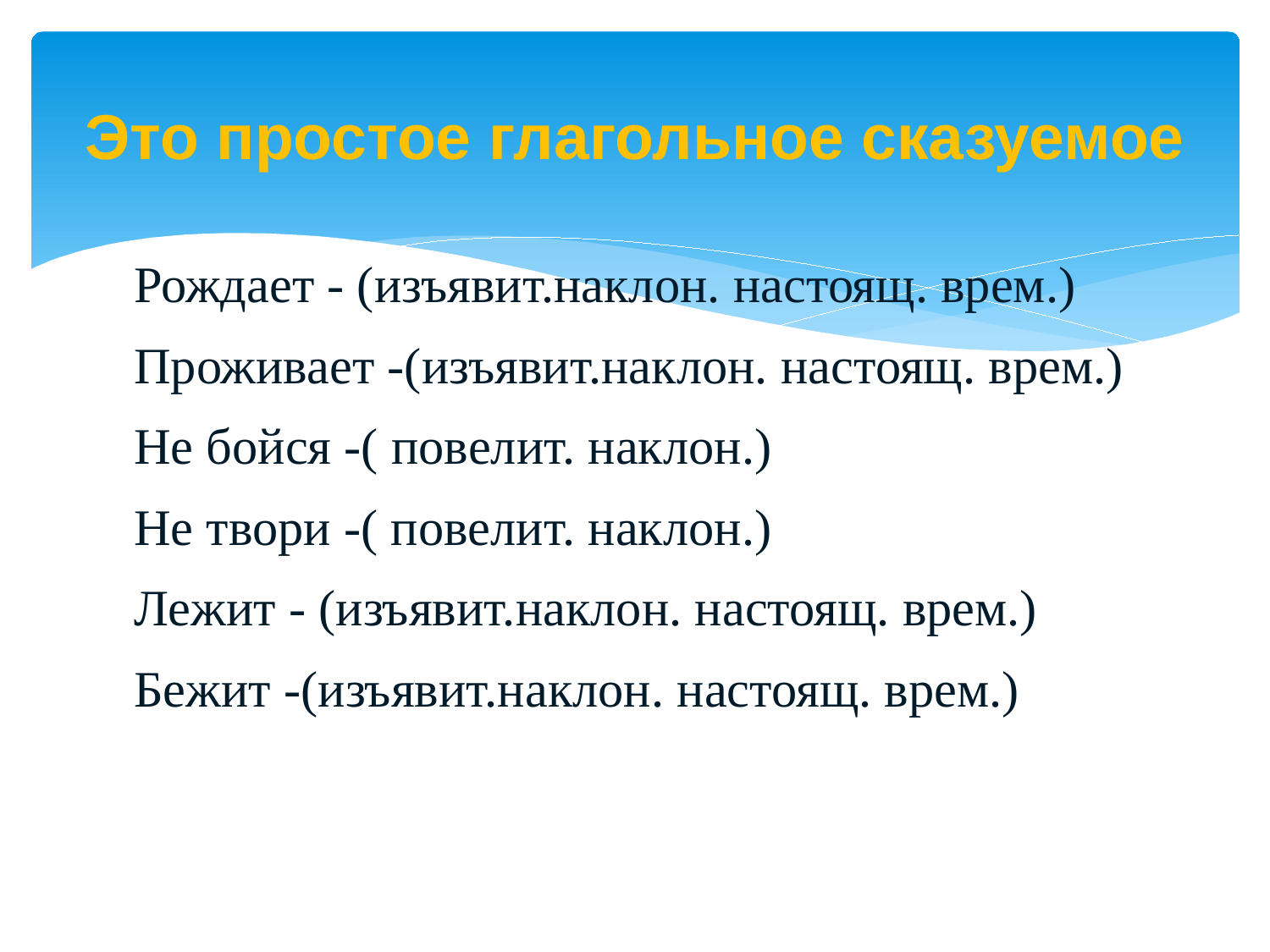

# Это простое глагольное сказуемое
Рождает - (изъявит.наклон. настоящ. врем.)
Проживает -(изъявит.наклон. настоящ. врем.)
Не бойся -( повелит. наклон.)
Не твори -( повелит. наклон.)
Лежит - (изъявит.наклон. настоящ. врем.)
Бежит -(изъявит.наклон. настоящ. врем.)